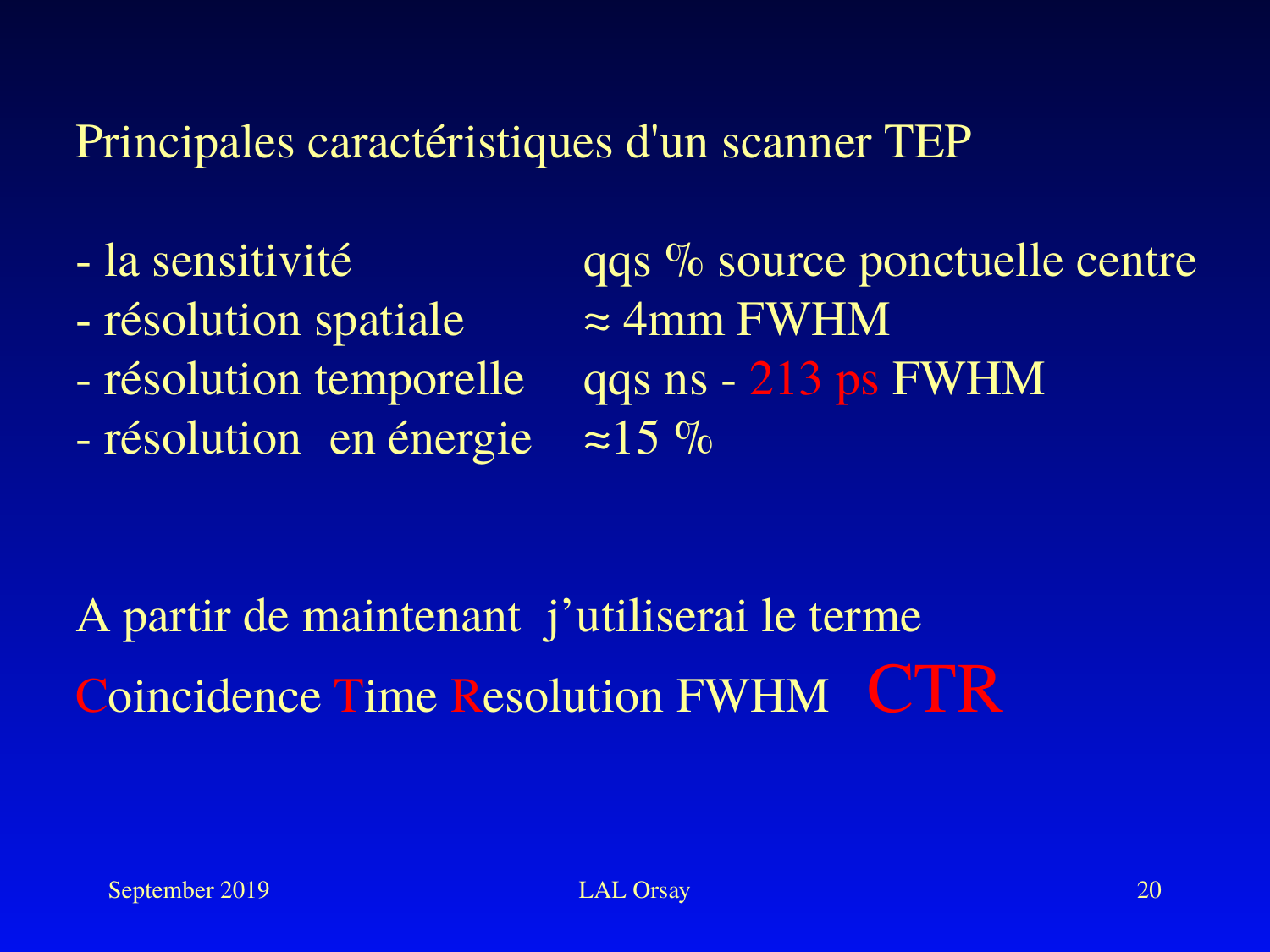

Principales caractéristiques d'un scanner TEP

- la sensitivité 		qqs % source ponctuelle centre
- résolution spatiale 	≈ 4mm FWHM
- résolution temporelle 	qqs ns - 213 ps FWHM
- résolution	en énergie	≈15 %

A partir de maintenant  j’utiliserai le terme
Coincidence Time Resolution FWHM   CTR
September 2019
LAL Orsay
20